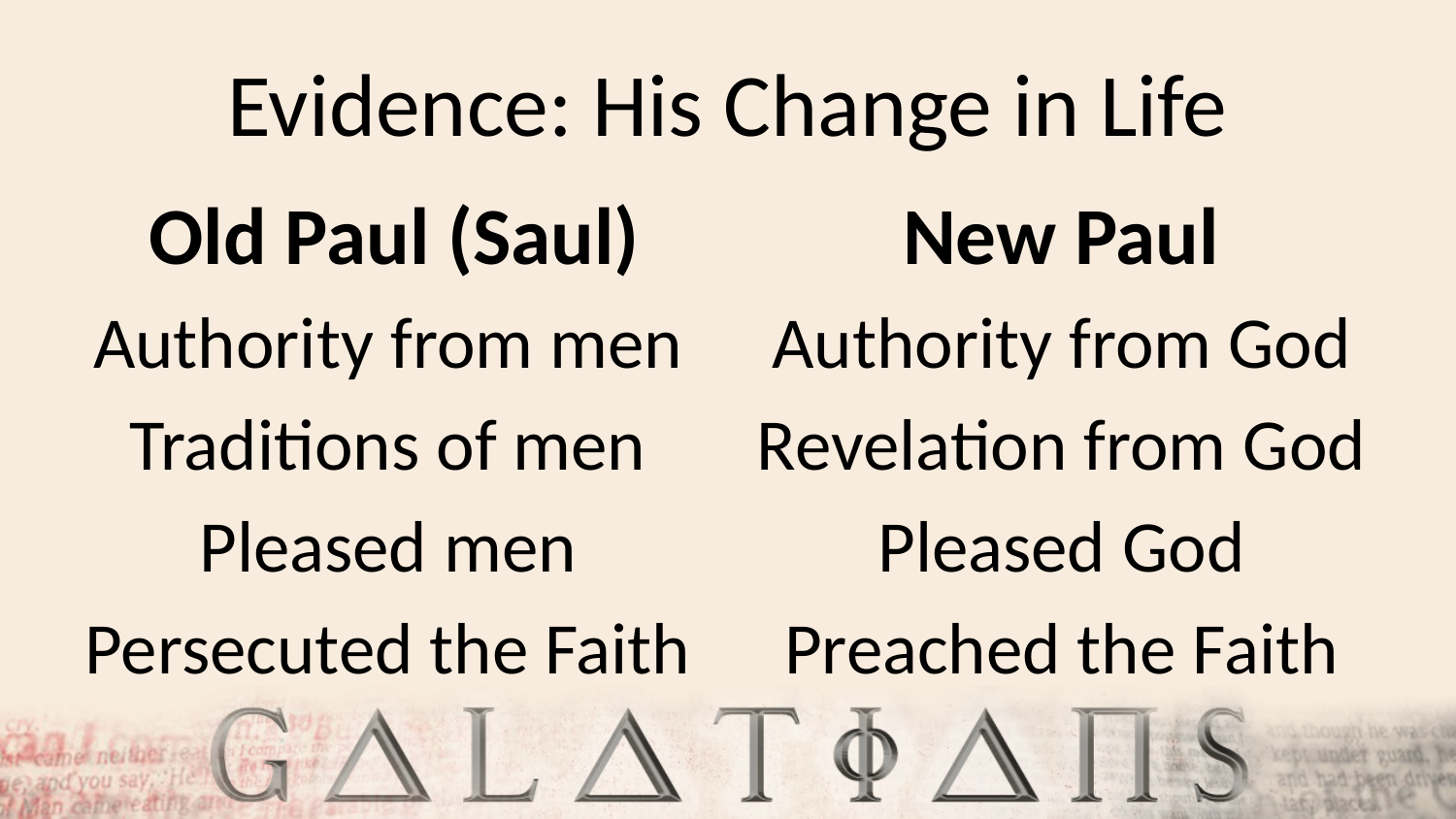

# Evidence: His Change in Life
Old Paul (Saul)
New Paul
Authority from men
Traditions of men
Pleased men
Persecuted the Faith

Authority from God
Revelation from God
Pleased God
Preached the Faith